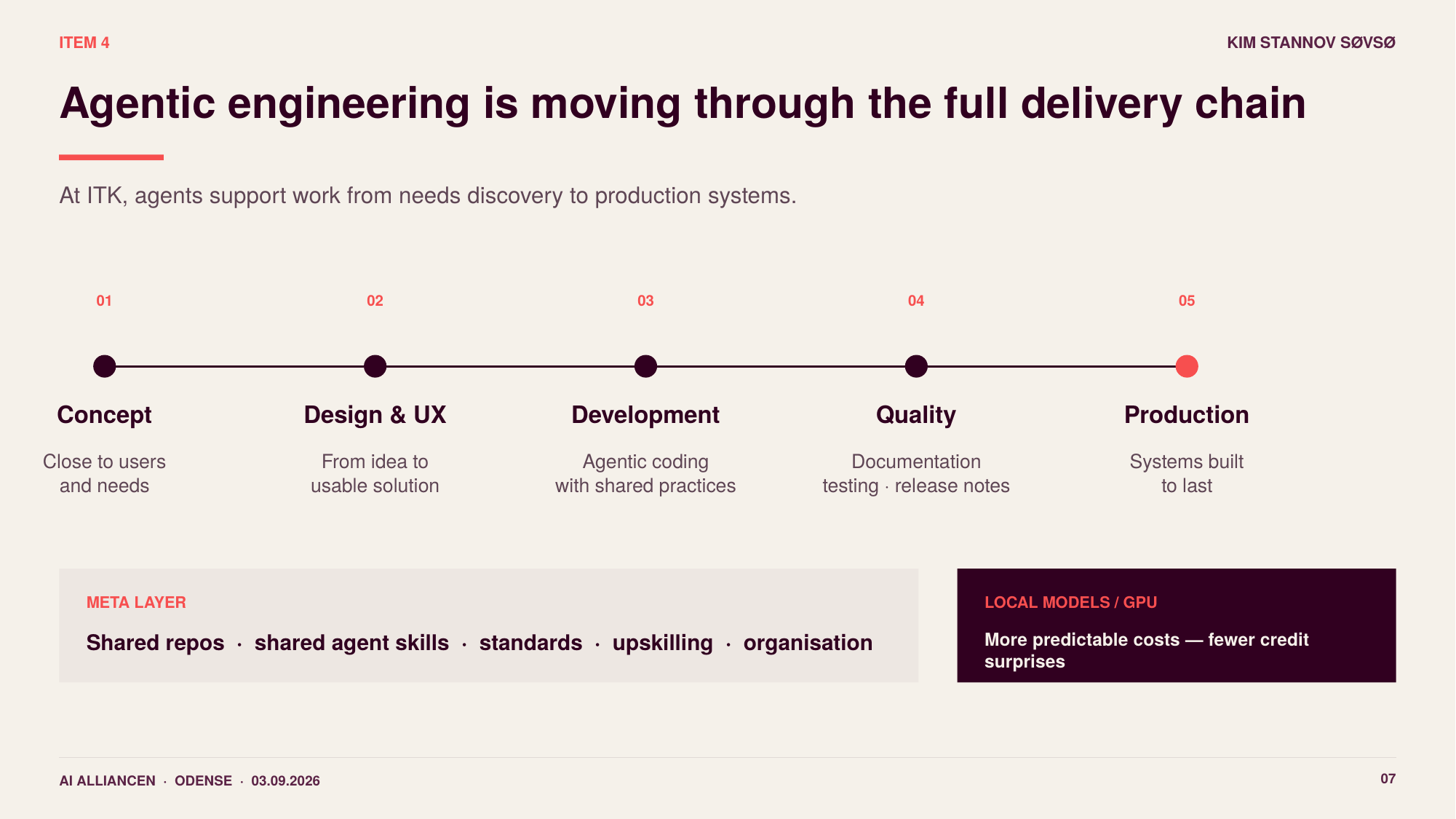

ITEM 4
KIM STANNOV SØVSØ
Agentic engineering is moving through the full delivery chain

At ITK, agents support work from needs discovery to production systems.
01
02
03
04
05

Concept
Design & UX
Development
Quality
Production
Close to users
and needs
From idea to
usable solution
Agentic coding
with shared practices
Documentation
testing · release notes
Systems built
to last

META LAYER
LOCAL MODELS / GPU
More predictable costs — fewer credit surprises
Shared repos  ·  shared agent skills  ·  standards  ·  upskilling  ·  organisation
07
AI ALLIANCEN  ·  ODENSE  ·  03.09.2026